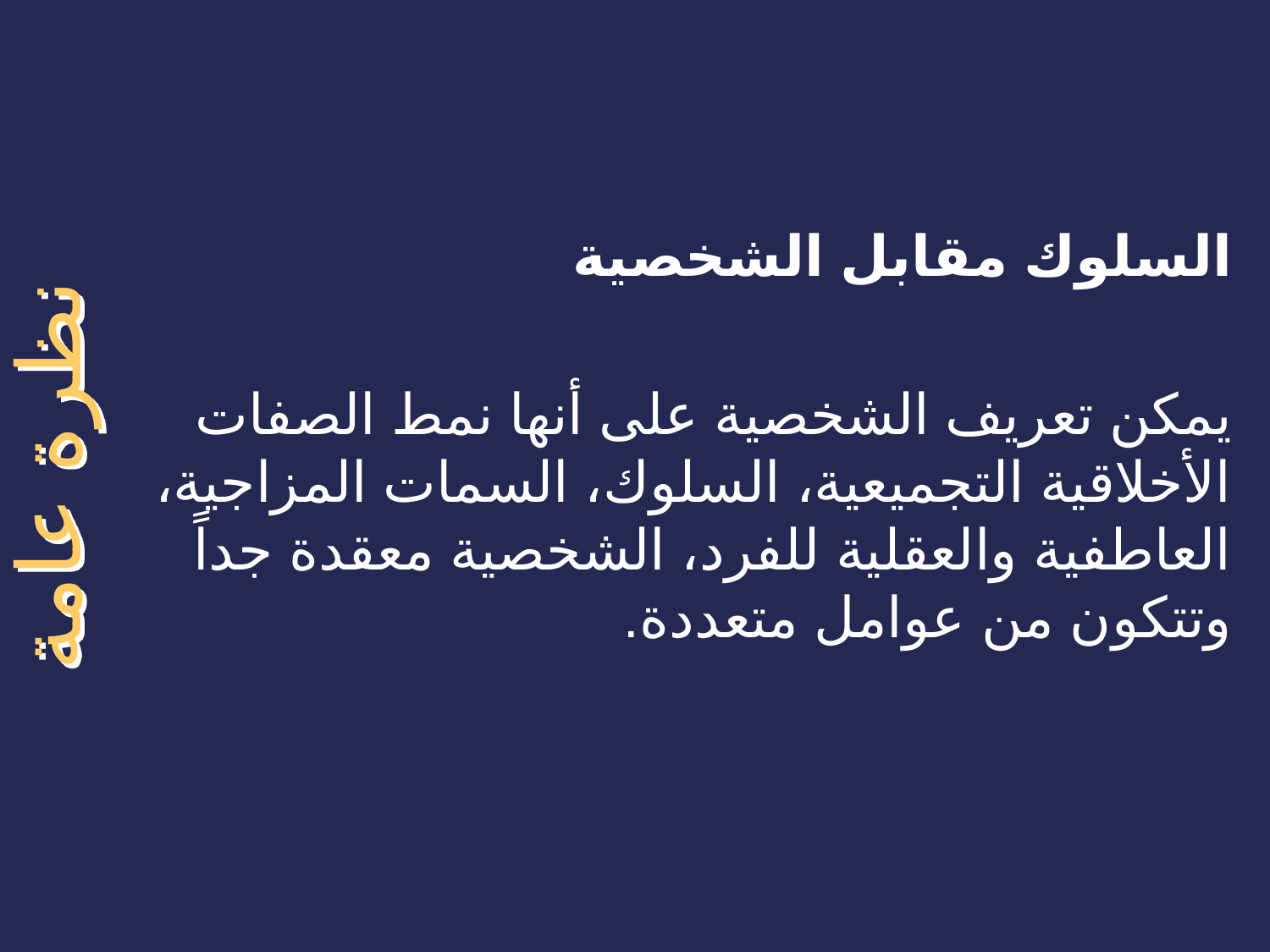

السلوك مقابل الشخصية

يمكن تعريف الشخصية على أنها نمط الصفات الأخلاقية التجميعية، السلوك، السمات المزاجية، العاطفية والعقلية للفرد، الشخصية معقدة جداً وتتكون من عوامل متعددة.

نظرة عامة